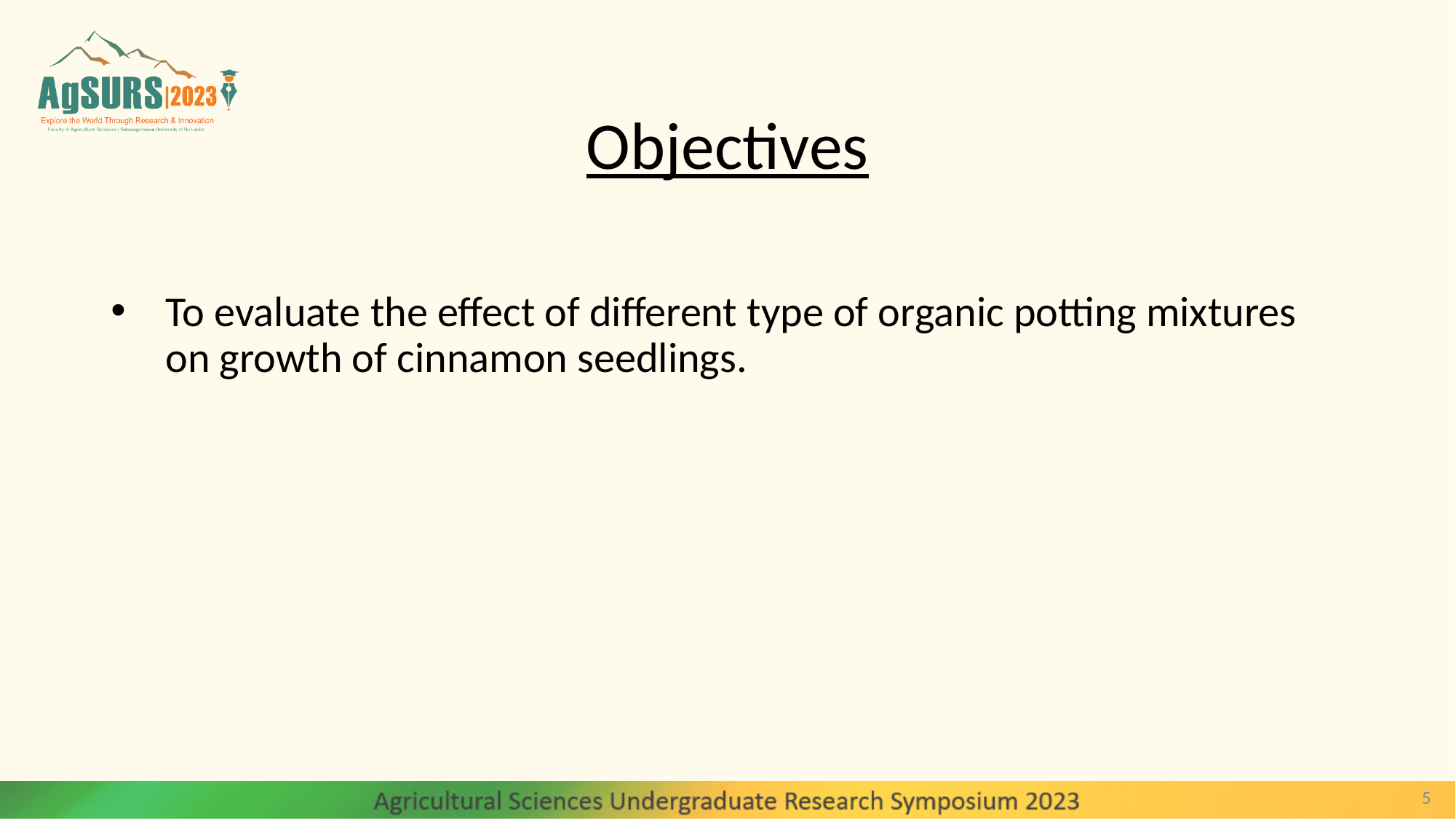

# Objectives

To evaluate the effect of different type of organic potting mixtures on growth of cinnamon seedlings.

5